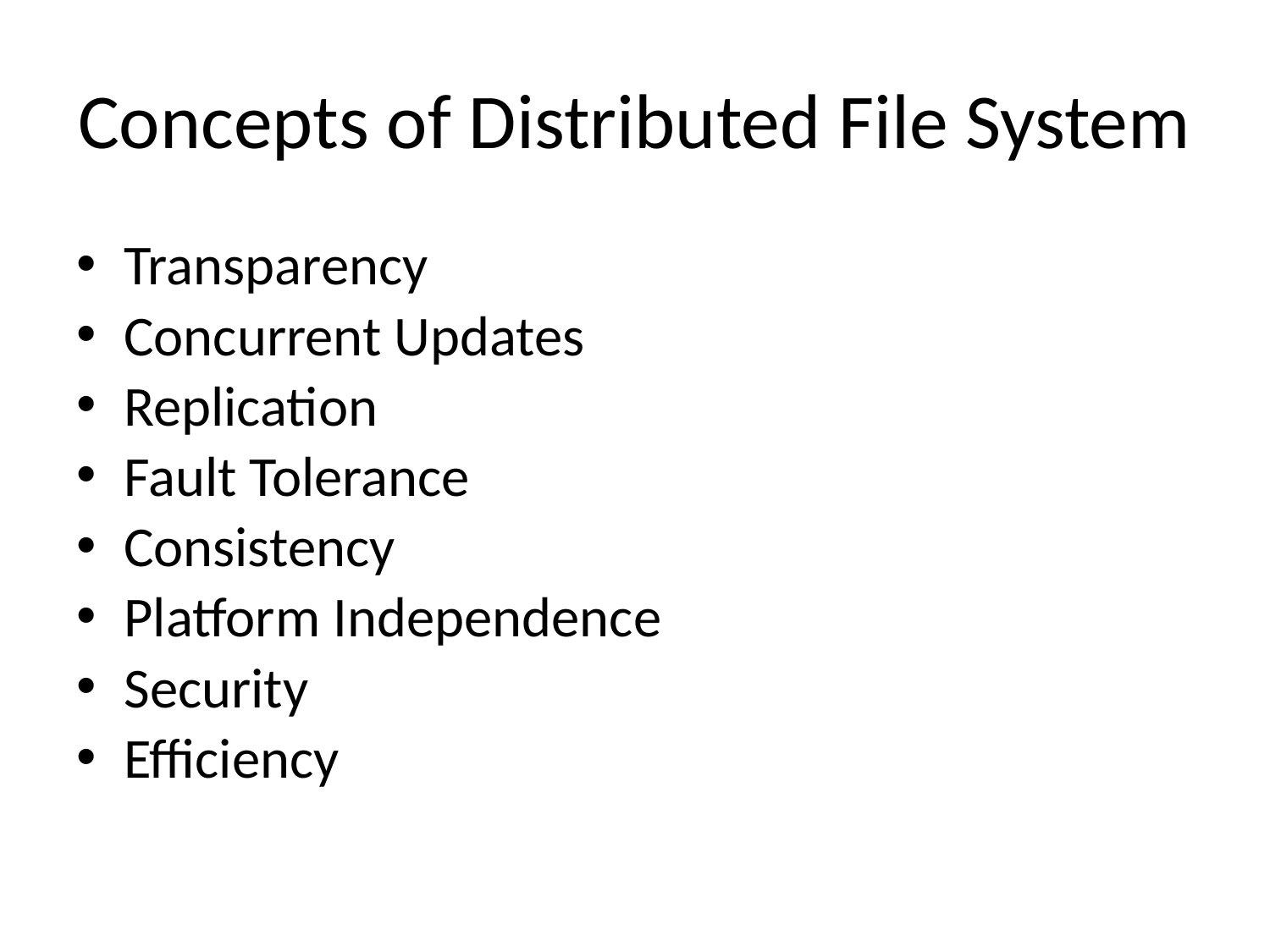

# Concepts of Distributed File System
Transparency
Concurrent Updates
Replication
Fault Tolerance
Consistency
Platform Independence
Security
Efficiency